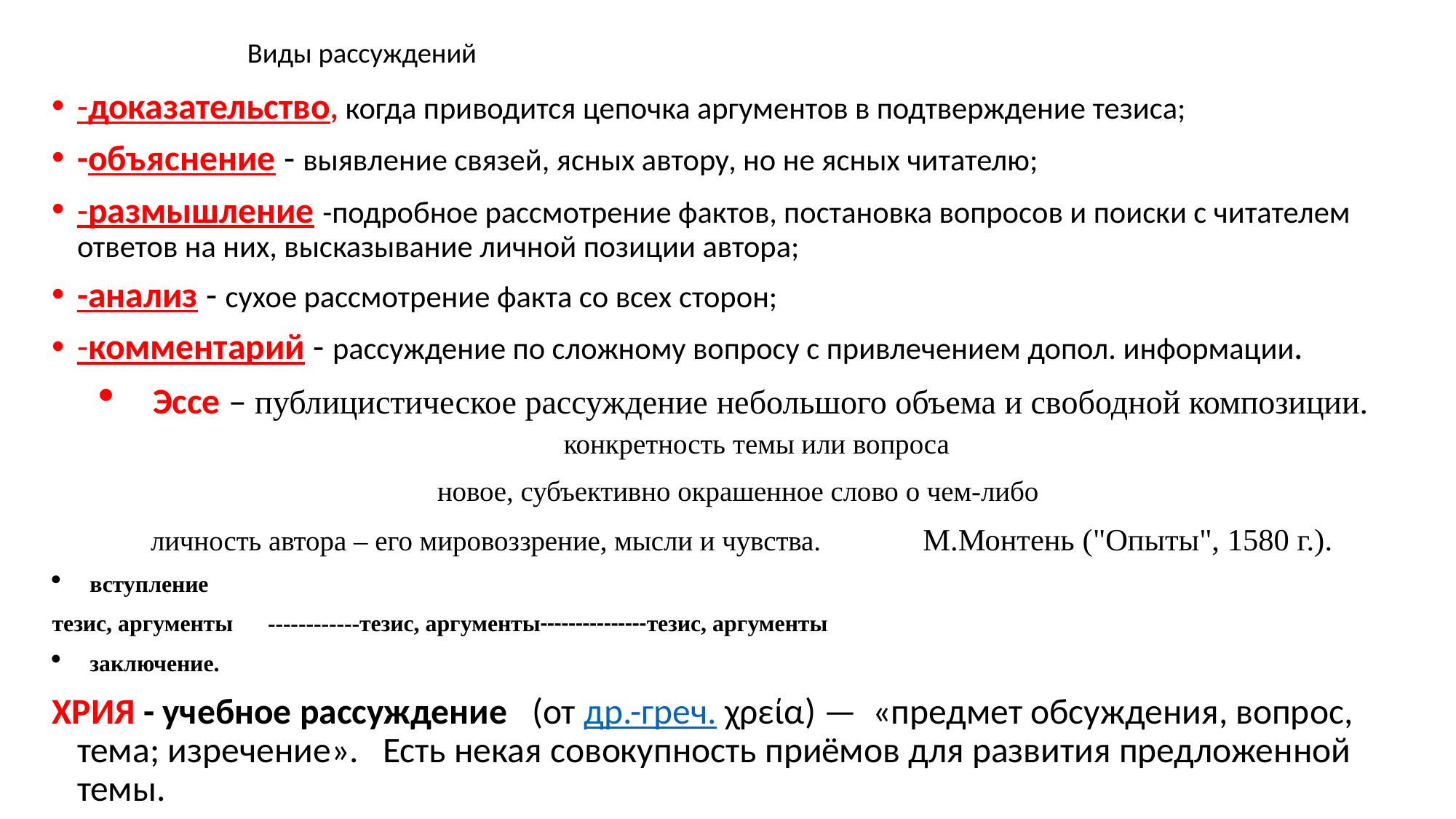

# Виды рассуждений
-доказательство, когда приводится цепочка аргументов в подтверждение тезиса;
-объяснение - выявление связей, ясных автору, но не ясных читателю;
-размышление -подробное рассмотрение фактов, постановка вопросов и поиски с читателем ответов на них, высказывание личной позиции автора;
-анализ - сухое рассмотрение факта со всех сторон;
-комментарий - рассуждение по сложному вопросу с привлечением допол. информации.
Эссе – публицистическое рассуждение небольшого объема и свободной композиции. конкретность темы или вопроса
 новое, субъективно окрашенное слово о чем-либо
личность автора – его мировоззрение, мысли и чувства.             М.Монтень ("Опыты", 1580 г.).
вступление
тезис, аргументы      ------------тезис, аргументы---------------тезис, аргументы
заключение.
ХРИЯ - учебное рассуждение   (от др.-греч. χρεία) —  «предмет обсуждения, вопрос, тема; изречение».   Есть некая совокупность приёмов для развития предложенной темы.